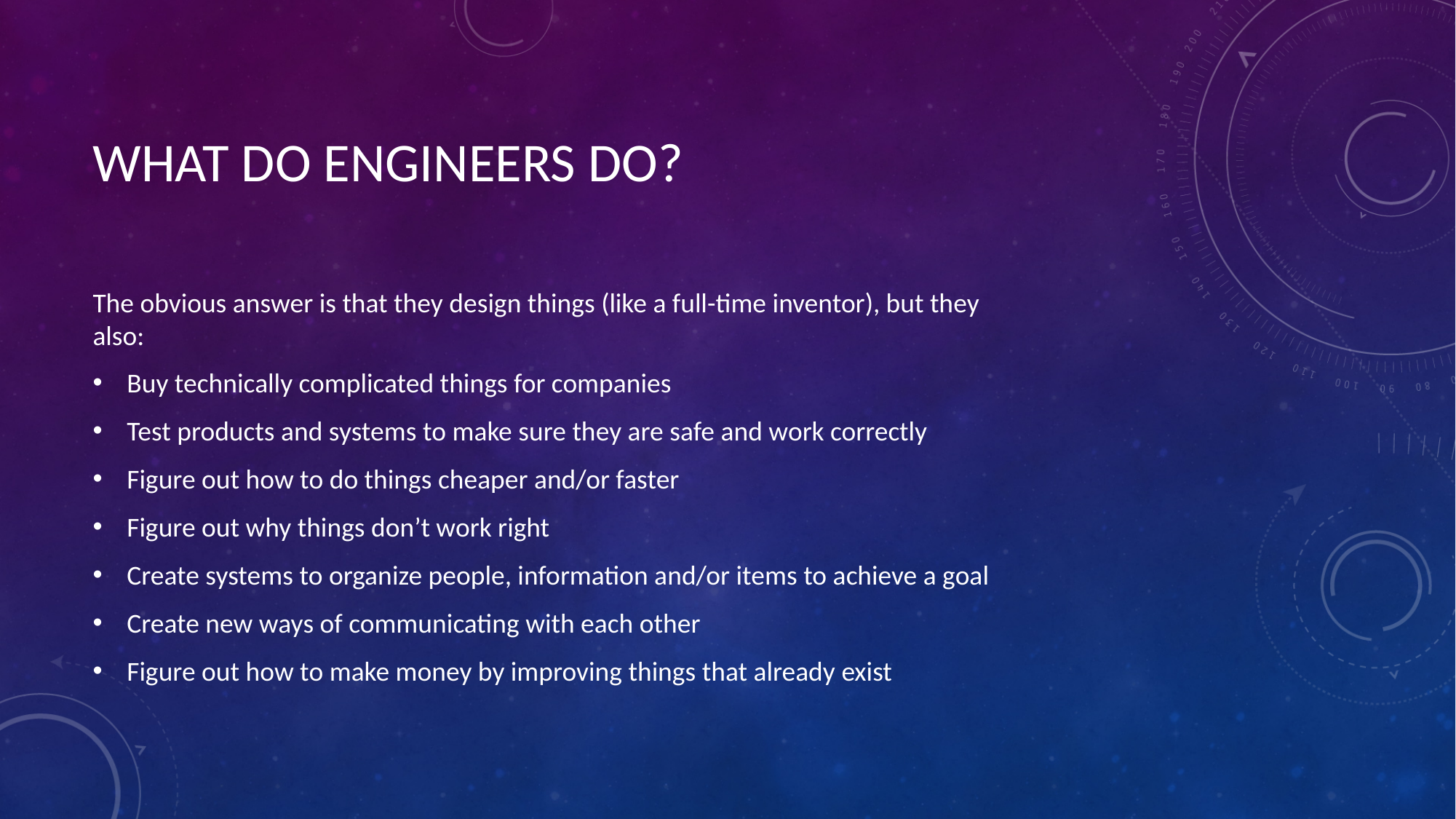

# What do engineers do?
The obvious answer is that they design things (like a full-time inventor), but they also:
Buy technically complicated things for companies
Test products and systems to make sure they are safe and work correctly
Figure out how to do things cheaper and/or faster
Figure out why things don’t work right
Create systems to organize people, information and/or items to achieve a goal
Create new ways of communicating with each other
Figure out how to make money by improving things that already exist